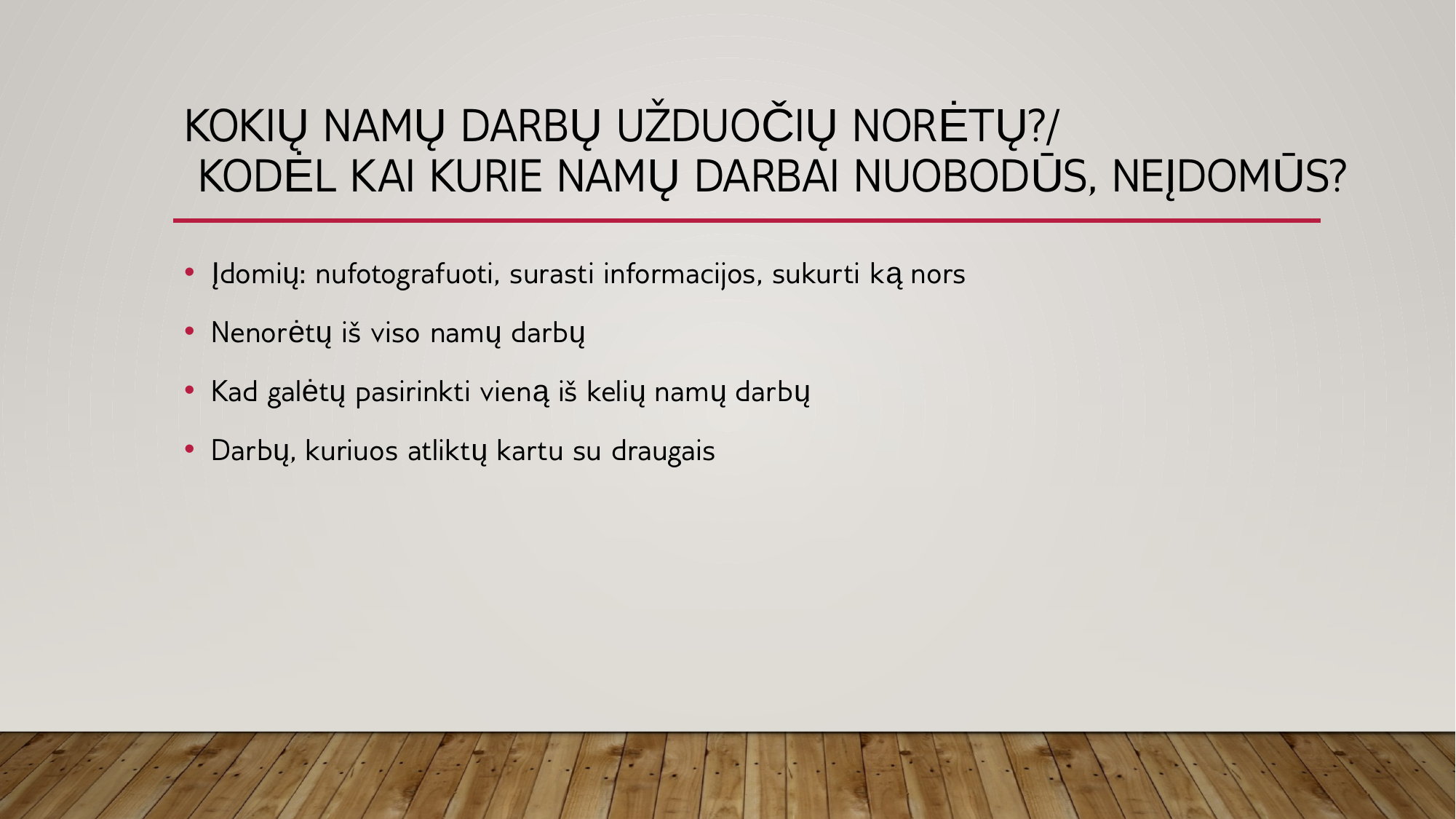

# Kokių namų darbų užduočių norėtų?/ Kodėl kai kurie namų darbai nuobodūs, neįdomūs?
Įdomių: nufotografuoti, surasti informacijos, sukurti ką nors
Nenorėtų iš viso namų darbų
Kad galėtų pasirinkti vieną iš kelių namų darbų
Darbų, kuriuos atliktų kartu su draugais